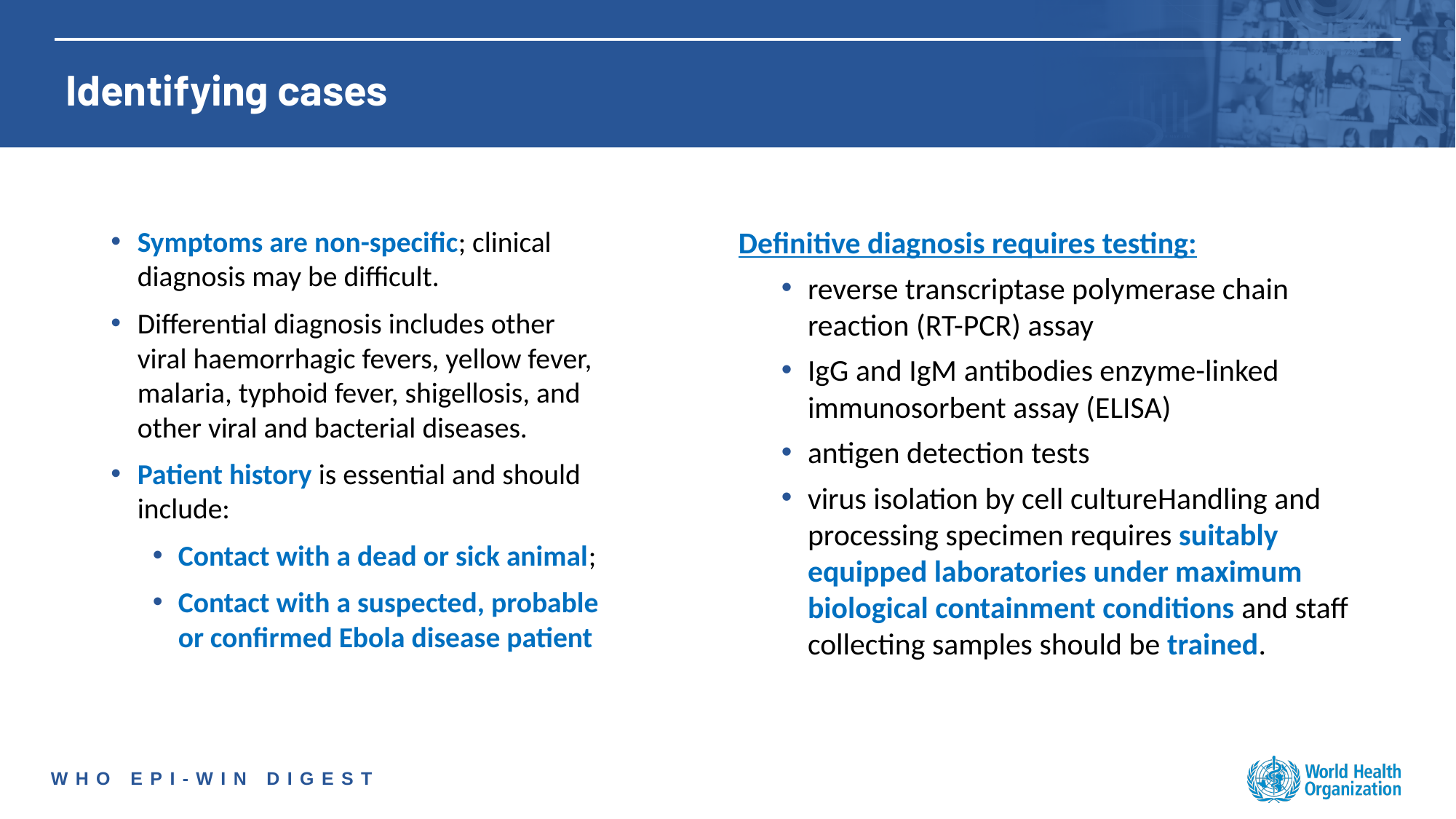

# Identifying cases
Symptoms are non-specific; clinical diagnosis may be difficult.
Differential diagnosis includes other viral haemorrhagic fevers, yellow fever, malaria, typhoid fever, shigellosis, and other viral and bacterial diseases.
Patient history is essential and should include:
Contact with a dead or sick animal;
Contact with a suspected, probable or confirmed Ebola disease patient
Definitive diagnosis requires testing:
reverse transcriptase polymerase chain reaction (RT-PCR) assay
IgG and IgM antibodies enzyme-linked immunosorbent assay (ELISA)
antigen detection tests
virus isolation by cell cultureHandling and processing specimen requires suitably equipped laboratories under maximum biological containment conditions and staff collecting samples should be trained.